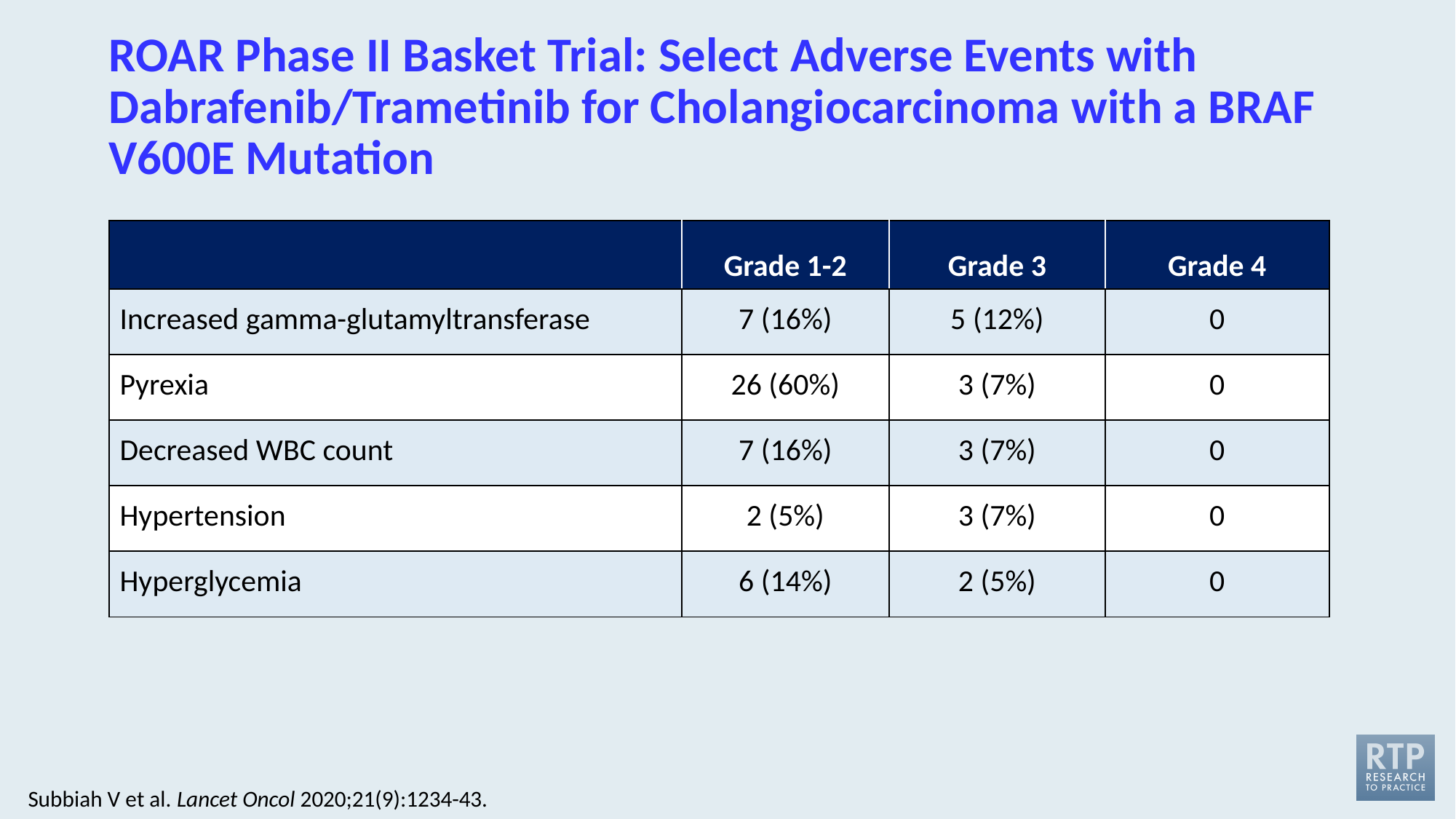

# ROAR Phase II Basket Trial: Select Adverse Events with Dabrafenib/Trametinib for Cholangiocarcinoma with a BRAF V600E Mutation
|  | Grade 1-2 | Grade 3 | Grade 4 |
| --- | --- | --- | --- |
| Increased gamma-glutamyltransferase | 7 (16%) | 5 (12%) | 0 |
| Pyrexia | 26 (60%) | 3 (7%) | 0 |
| Decreased WBC count | 7 (16%) | 3 (7%) | 0 |
| Hypertension | 2 (5%) | 3 (7%) | 0 |
| Hyperglycemia | 6 (14%) | 2 (5%) | 0 |
Subbiah V et al. Lancet Oncol 2020;21(9):1234-43.